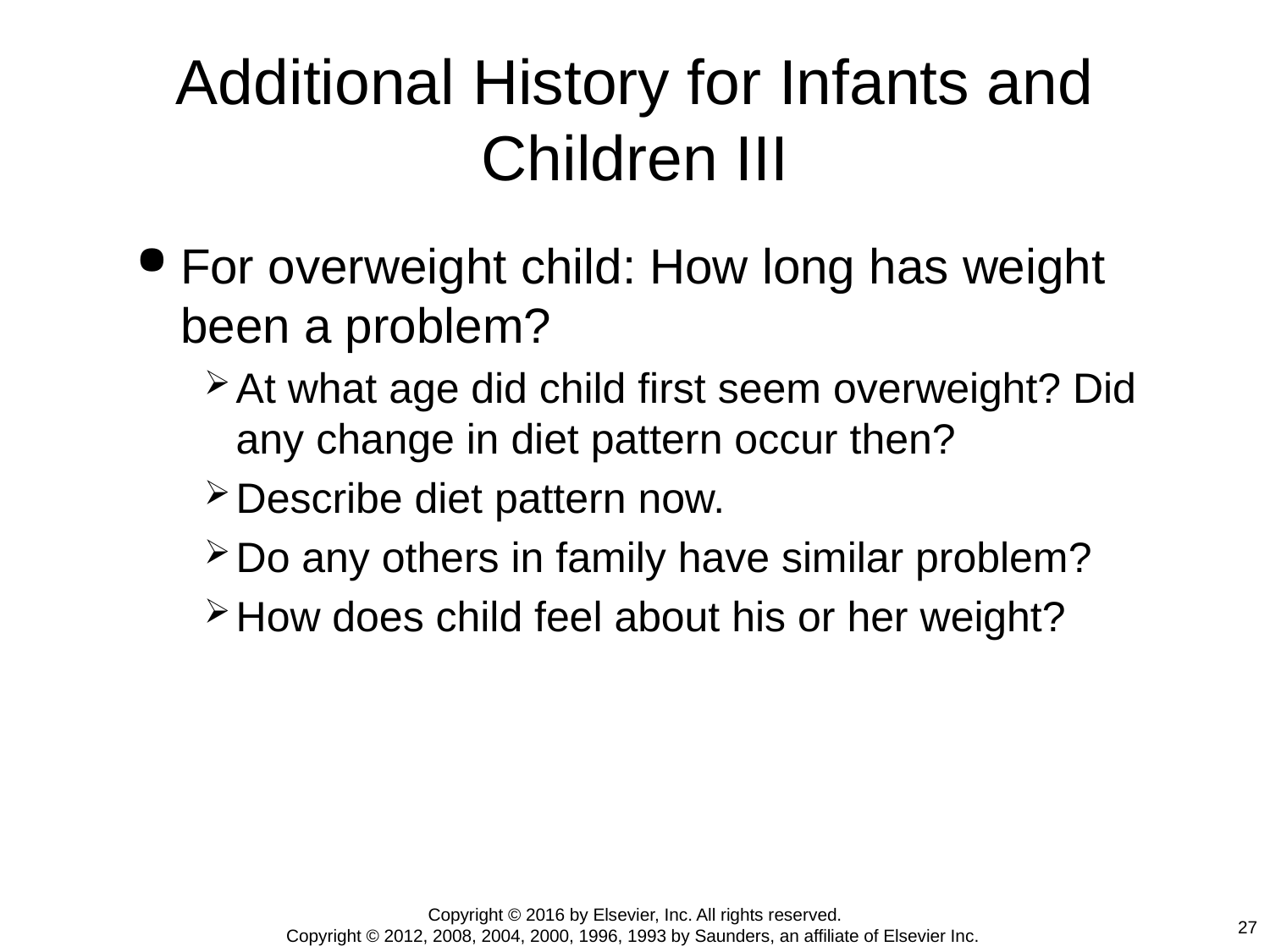

# Additional History for Infants and Children III
For overweight child: How long has weight been a problem?
At what age did child first seem overweight? Did any change in diet pattern occur then?
Describe diet pattern now.
Do any others in family have similar problem?
How does child feel about his or her weight?
Copyright © 2016 by Elsevier, Inc. All rights reserved.
Copyright © 2012, 2008, 2004, 2000, 1996, 1993 by Saunders, an affiliate of Elsevier Inc.
27